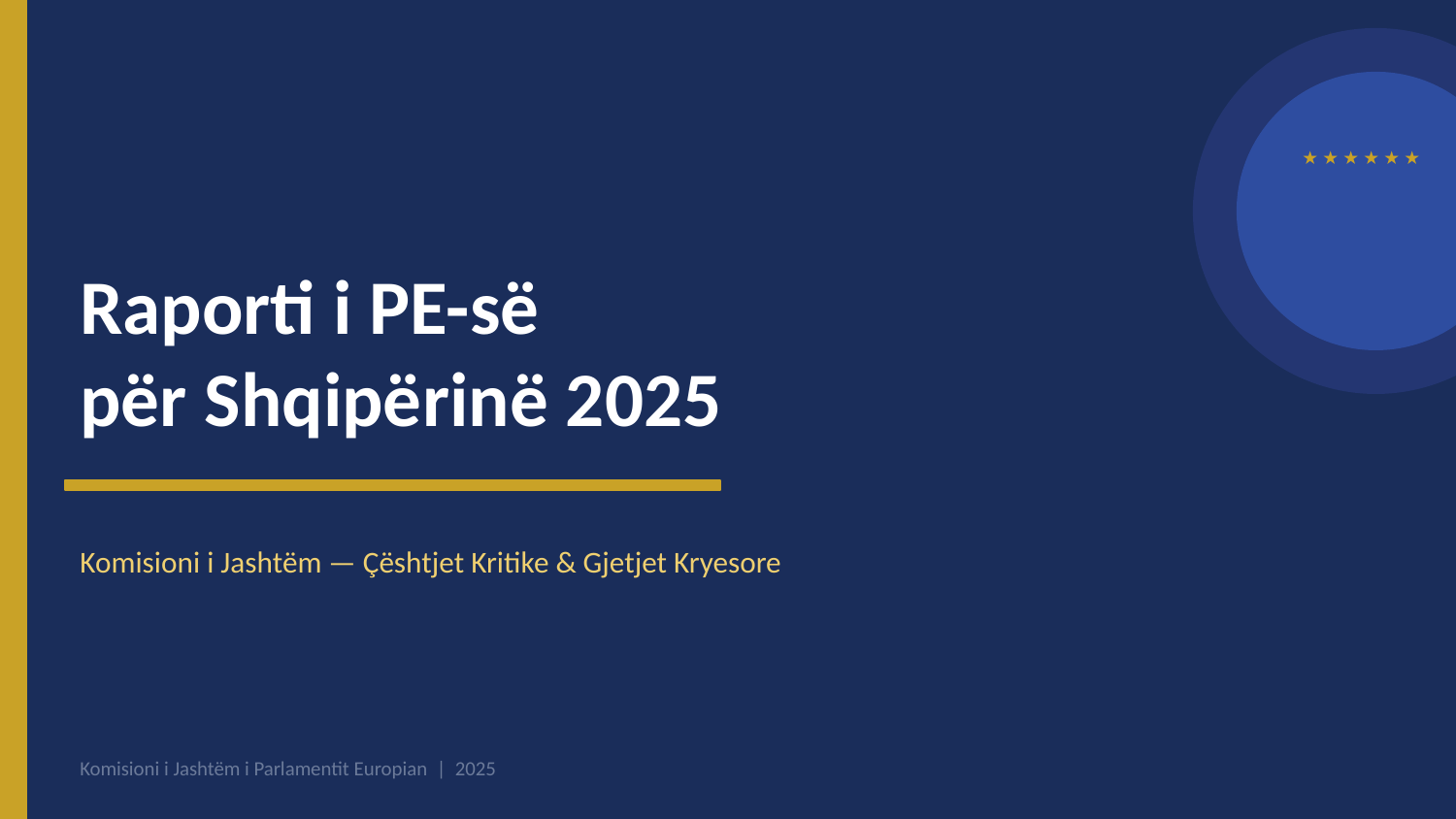

★ ★ ★ ★ ★ ★
Raporti i PE-së
për Shqipërinë 2025

Komisioni i Jashtëm — Çështjet Kritike & Gjetjet Kryesore
Komisioni i Jashtëm i Parlamentit Europian  |  2025